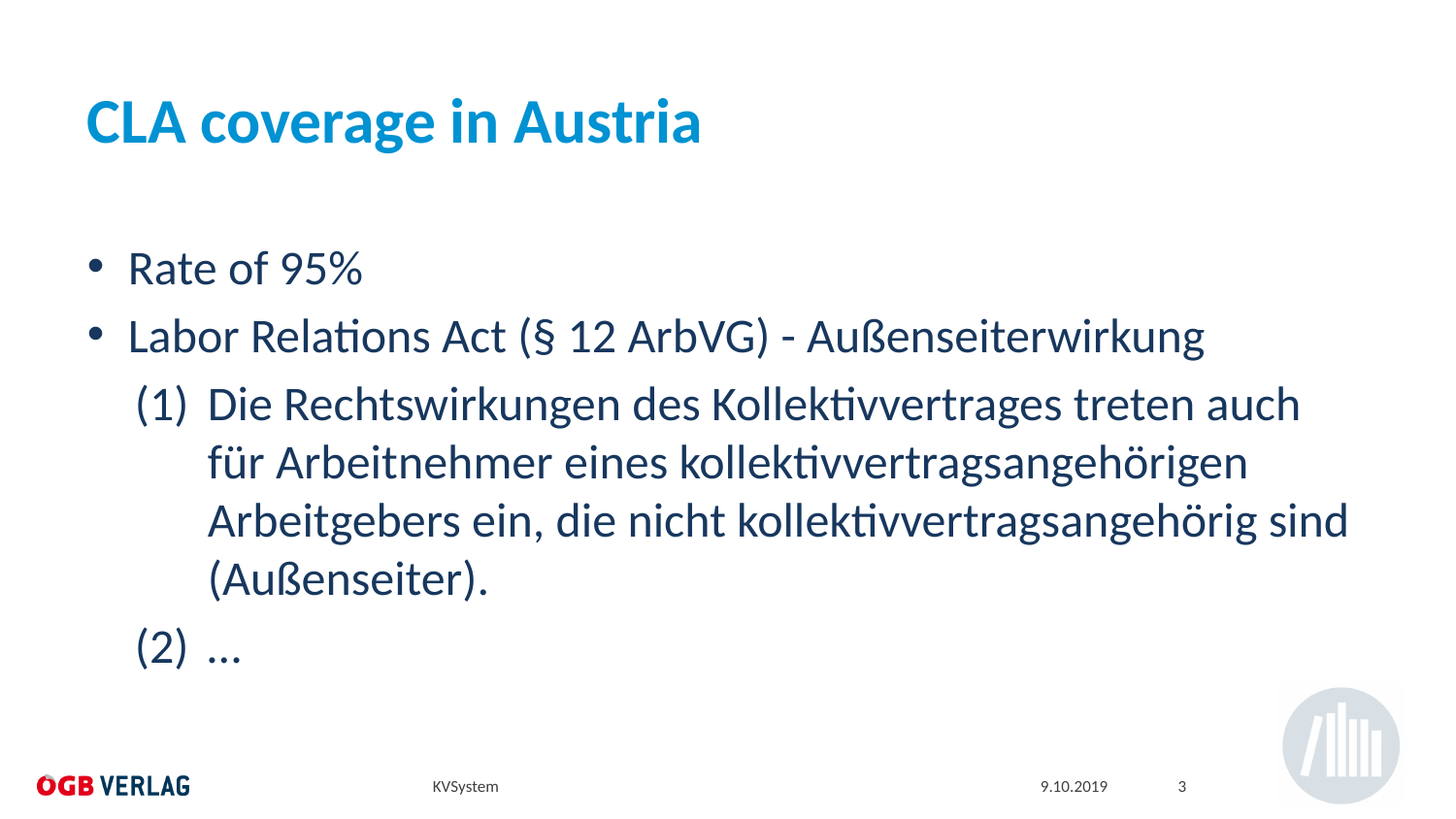

# CLA coverage in Austria
Rate of 95%
Labor Relations Act (§ 12 ArbVG) - Außenseiterwirkung
Die Rechtswirkungen des Kollektivvertrages treten auch für Arbeitnehmer eines kollektivvertragsangehörigen Arbeitgebers ein, die nicht kollektivvertragsangehörig sind (Außenseiter).
…

KVSystem
9.10.2019
3